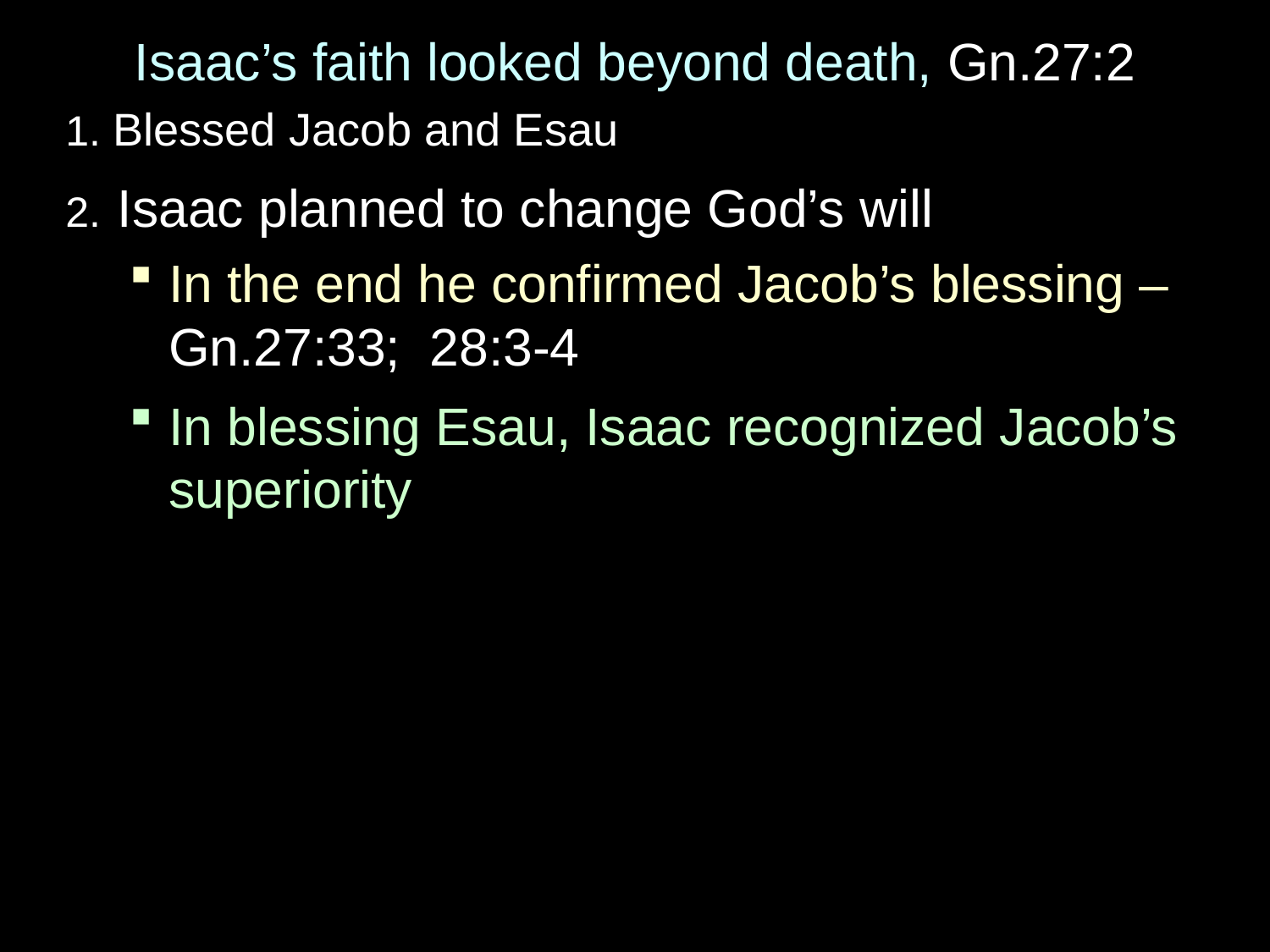

Isaac’s faith looked beyond death, Gn.27:2
1. Blessed Jacob and Esau
2. Isaac planned to change God’s will
In the end he confirmed Jacob’s blessing – Gn.27:33;  28:3-4
In blessing Esau, Isaac recognized Jacob’s superiority